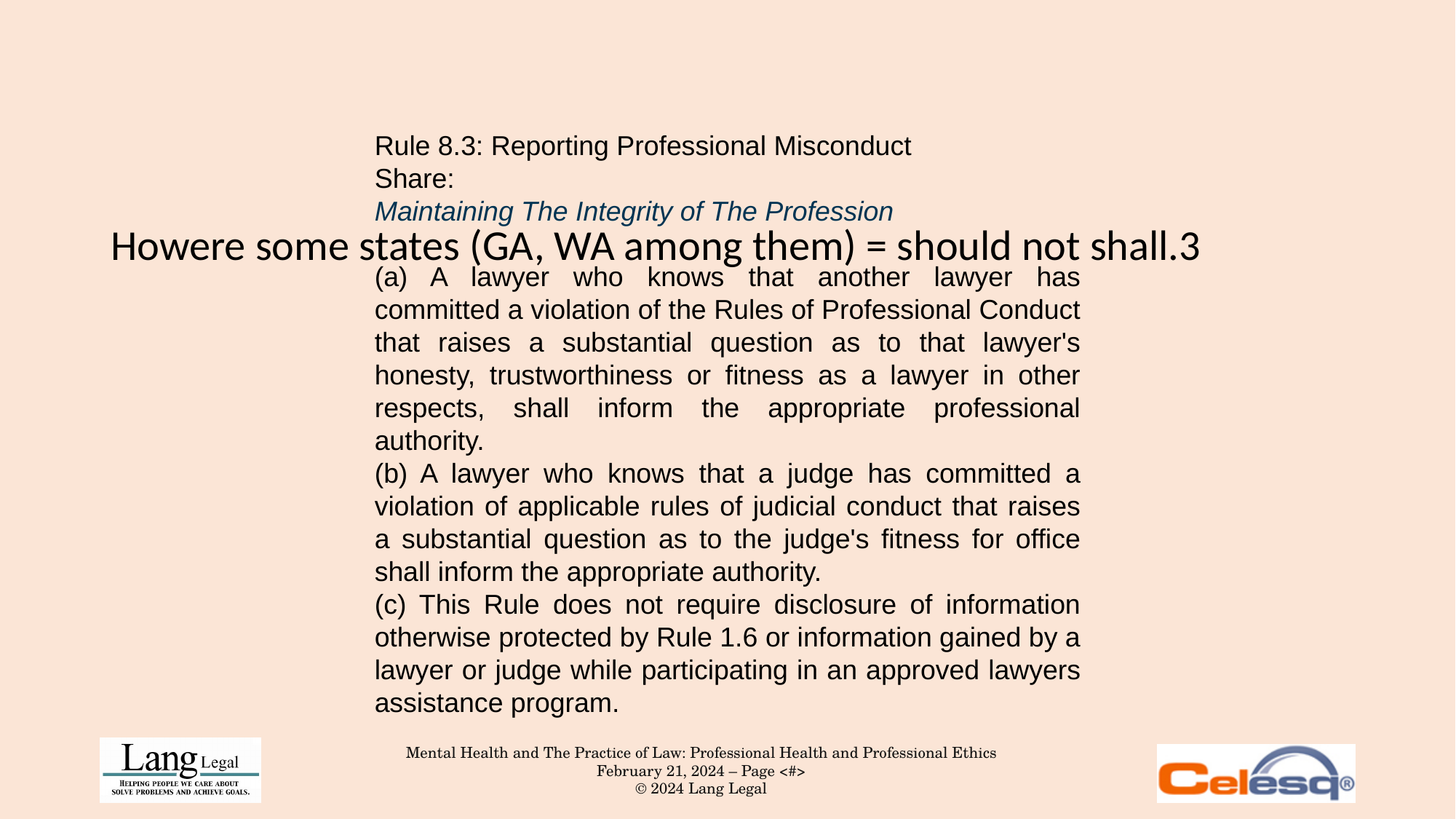

#
Rule 8.3: Reporting Professional Misconduct
Share:
Maintaining The Integrity of The Profession
(a) A lawyer who knows that another lawyer has committed a violation of the Rules of Professional Conduct that raises a substantial question as to that lawyer's honesty, trustworthiness or fitness as a lawyer in other respects, shall inform the appropriate professional authority.
(b) A lawyer who knows that a judge has committed a violation of applicable rules of judicial conduct that raises a substantial question as to the judge's fitness for office shall inform the appropriate authority.
(c) This Rule does not require disclosure of information otherwise protected by Rule 1.6 or information gained by a lawyer or judge while participating in an approved lawyers assistance program.
Howere some states (GA, WA among them) = should not shall.3
Mental Health and The Practice of Law: Professional Health and Professional Ethics
February 21, 2024 – Page <#>
© 2024 Lang Legal